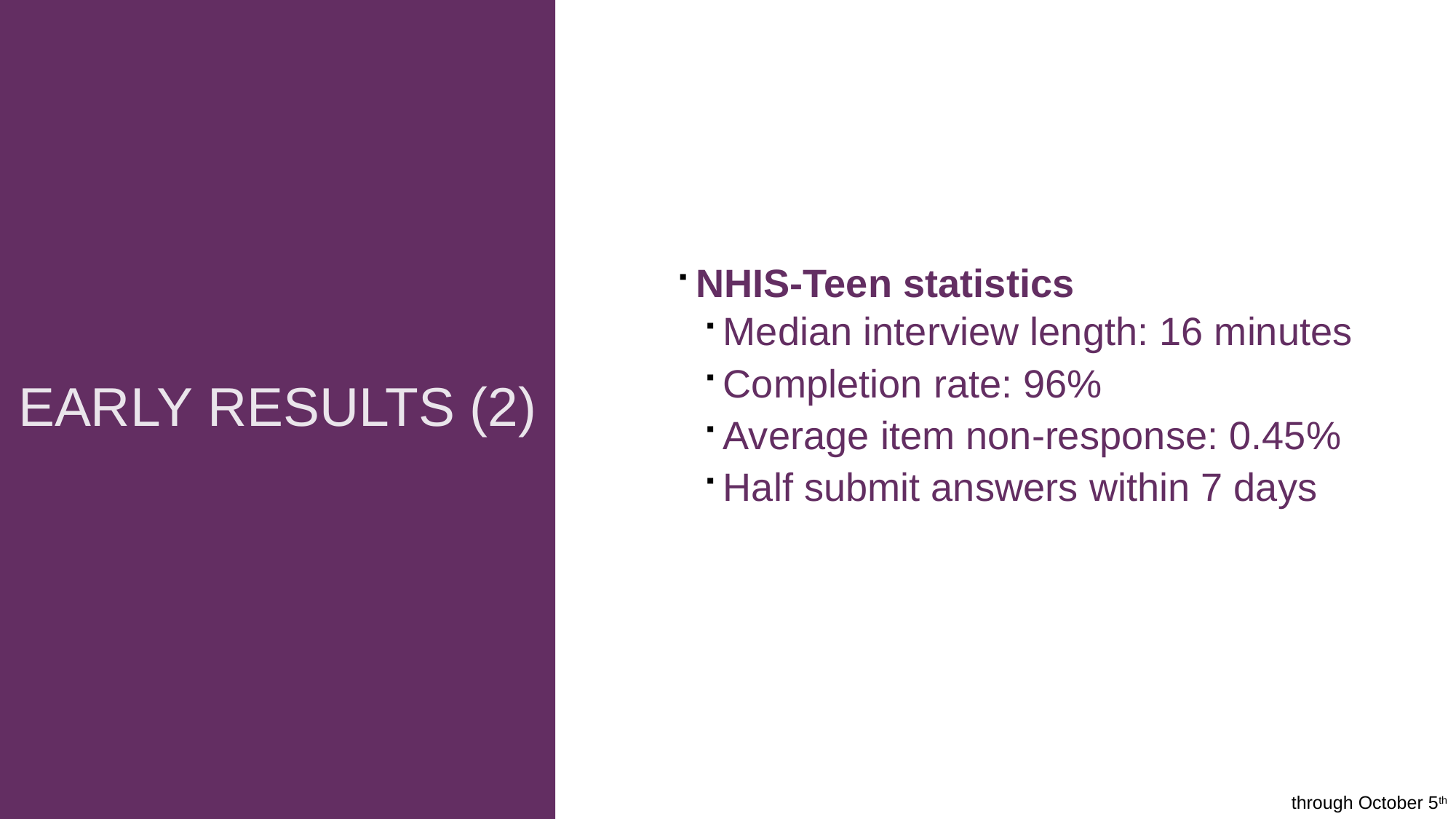

EARLY RESULTS (2)
NHIS-Teen statistics
Median interview length: 16 minutes
Completion rate: 96%
Average item non-response: 0.45%
Half submit answers within 7 days

through October 5th